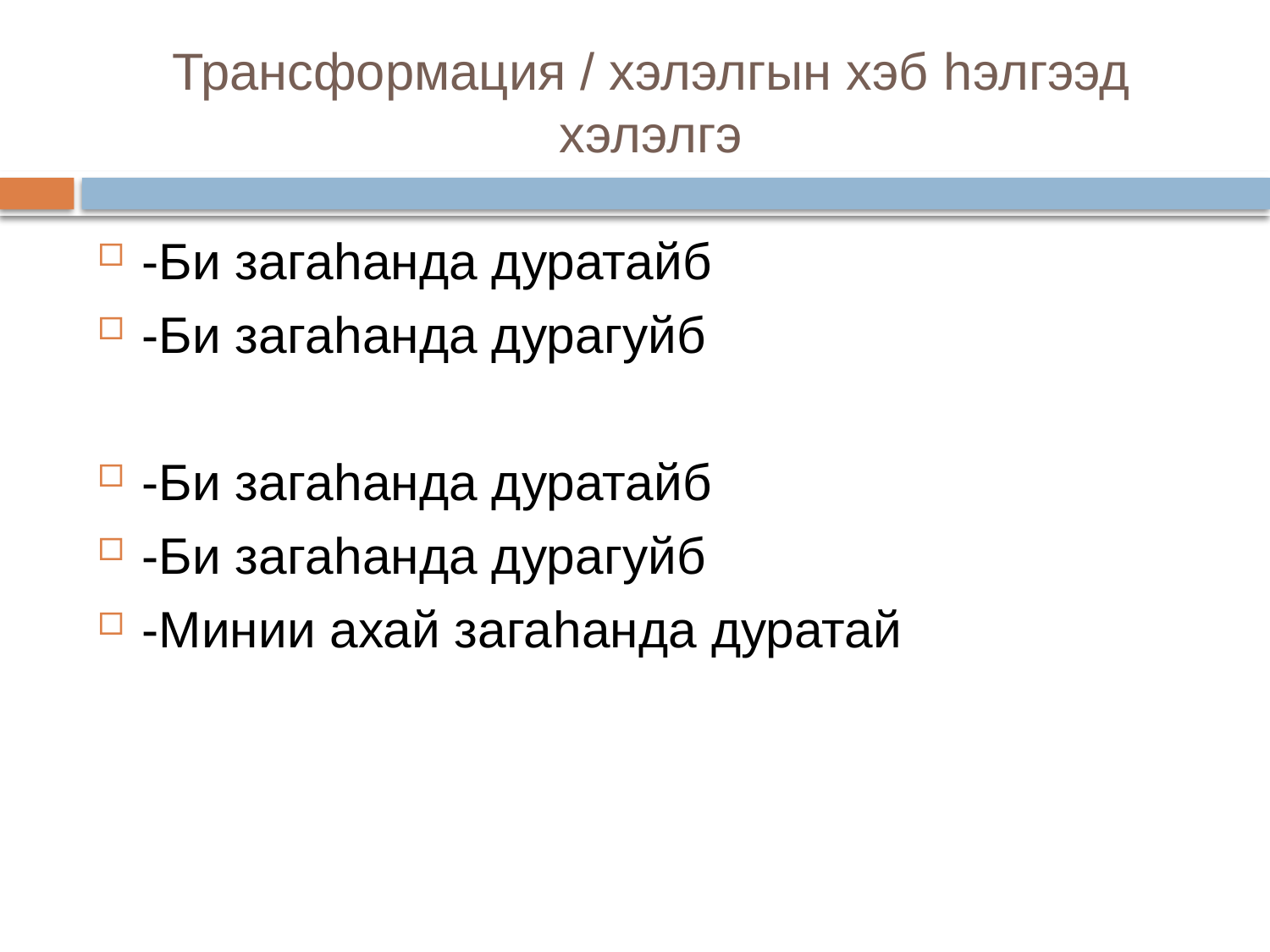

# Трансформация / хэлэлгын хэб hэлгээд хэлэлгэ
-Би загаhанда дуратайб
-Би загаhанда дурагуйб

-Би загаhанда дуратайб
-Би загаhанда дурагуйб
-Минии ахай загаhанда дуратай